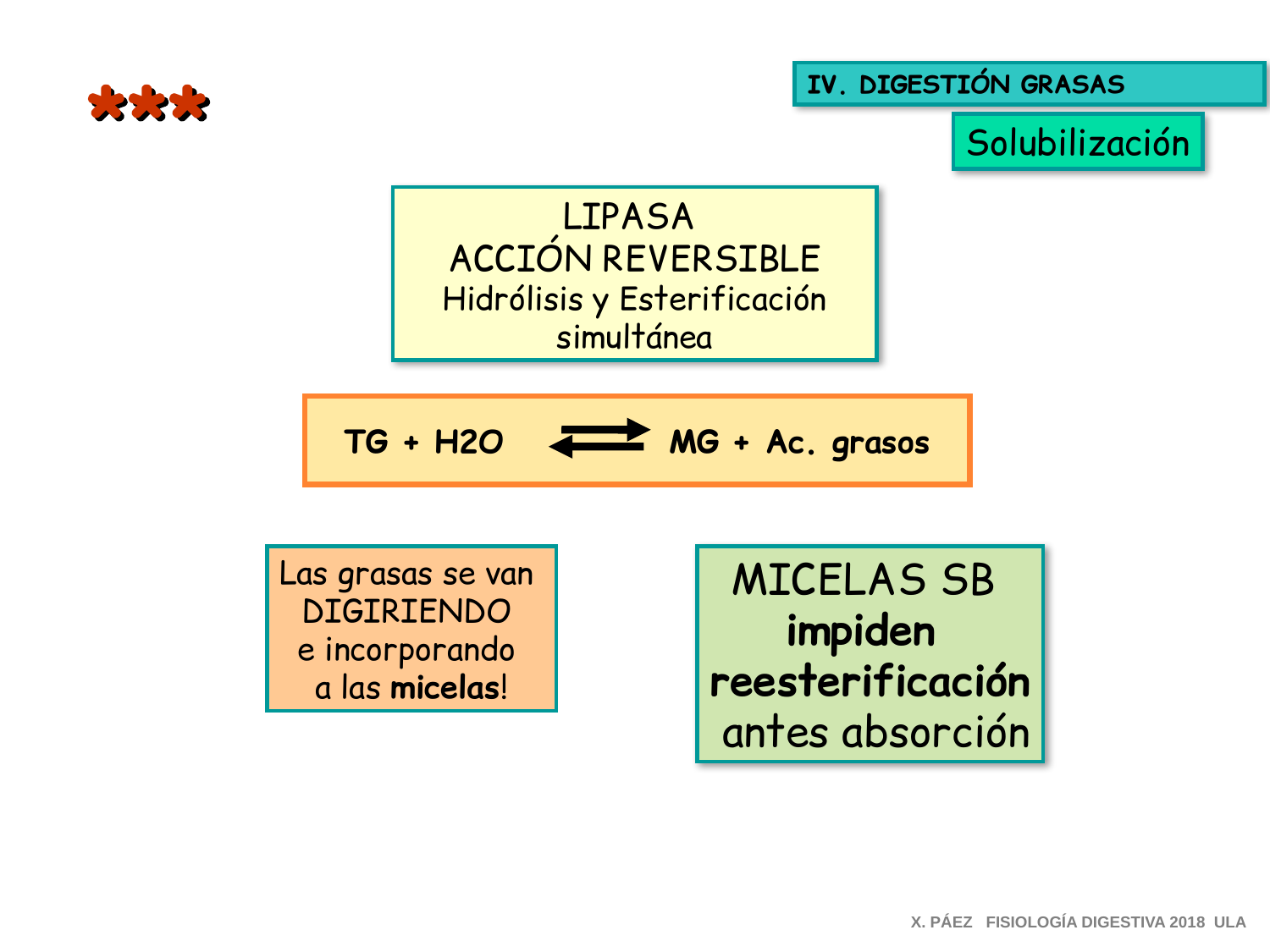

***
IV. DIGESTIÓN GRASAS
Solubilización
LIPASA
ACCIÓN REVERSIBLE
Hidrólisis y Esterificación simultánea

TG + H2O            MG + Ac. grasos

Las grasas se van
DIGIRIENDO
e incorporando
a las micelas!
MICELAS SB
impiden
reesterificación
 antes absorción
X. PÁEZ   FISIOLOGÍA DIGESTIVA 2018  ULA